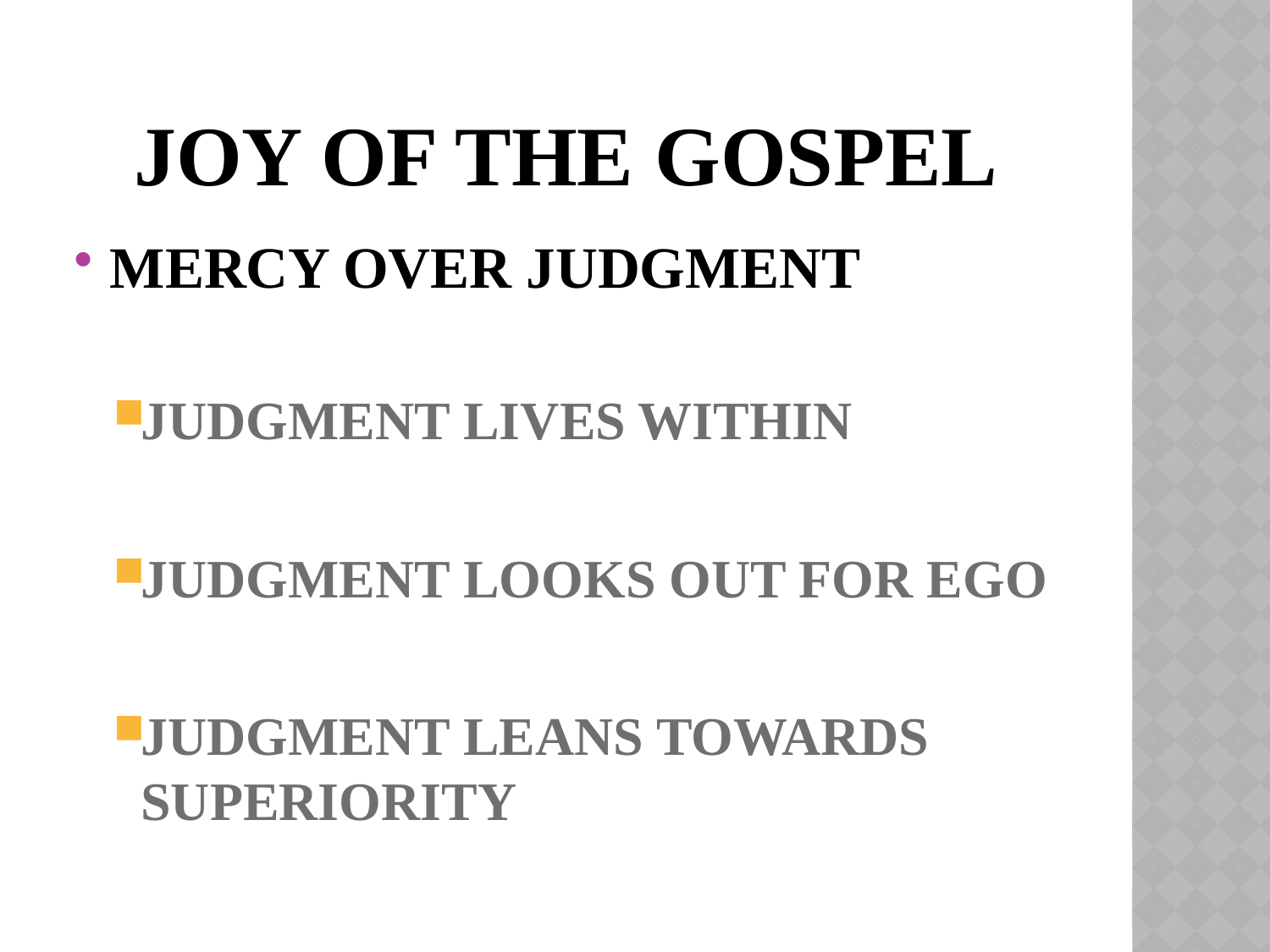

# JOY OF THE GOSPEL
MERCY OVER JUDGMENT

JUDGMENT LIVES WITHIN

JUDGMENT LOOKS OUT FOR EGO

JUDGMENT LEANS TOWARDS SUPERIORITY